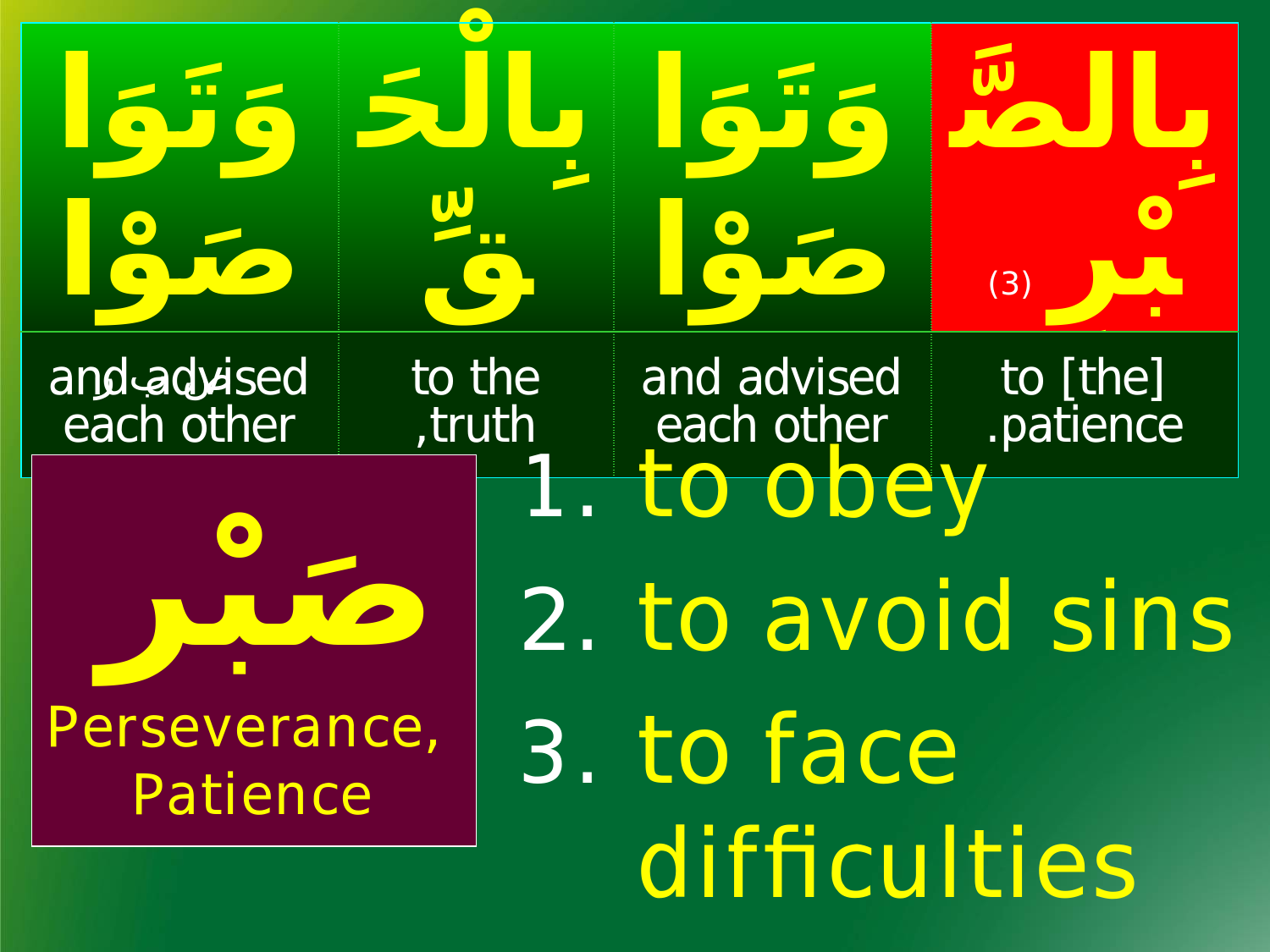

| وَتَوَاصَوْا | بِالْحَقِّ | وَتَوَاصَوْا | بِالصَّبْرِ (3) |
| --- | --- | --- | --- |
| and advised each other | to the truth, | and advised each other | to [the] patience. |

ص ب ر
to obey
to avoid sins
to face difficulties
صَبْر
Perseverance,  Patience